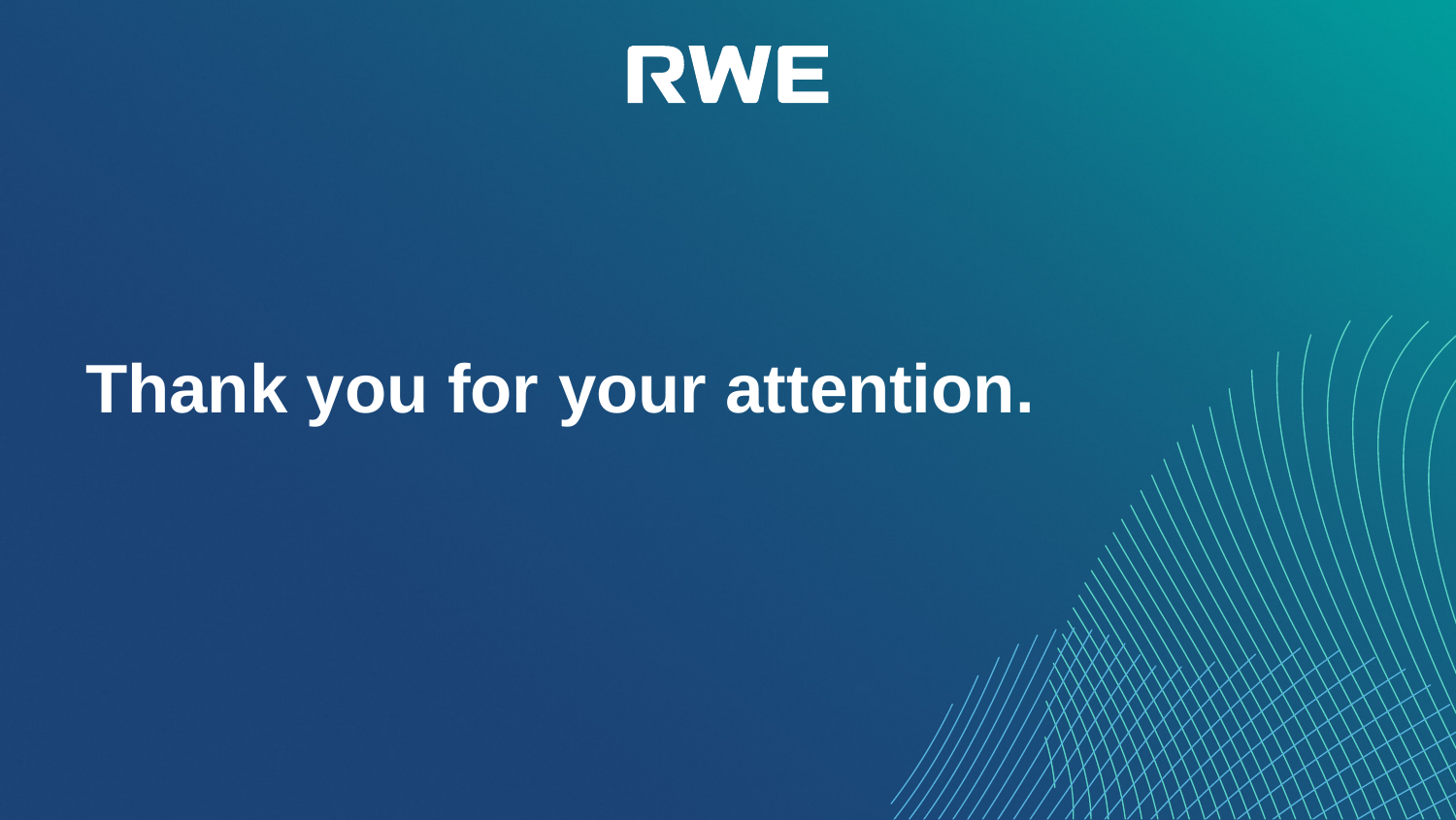

Thank you for your attention.
19.05.2021
Porada ekonomek F3 2021 RWE Gas Storage CZ, s.r.o.
Page 8